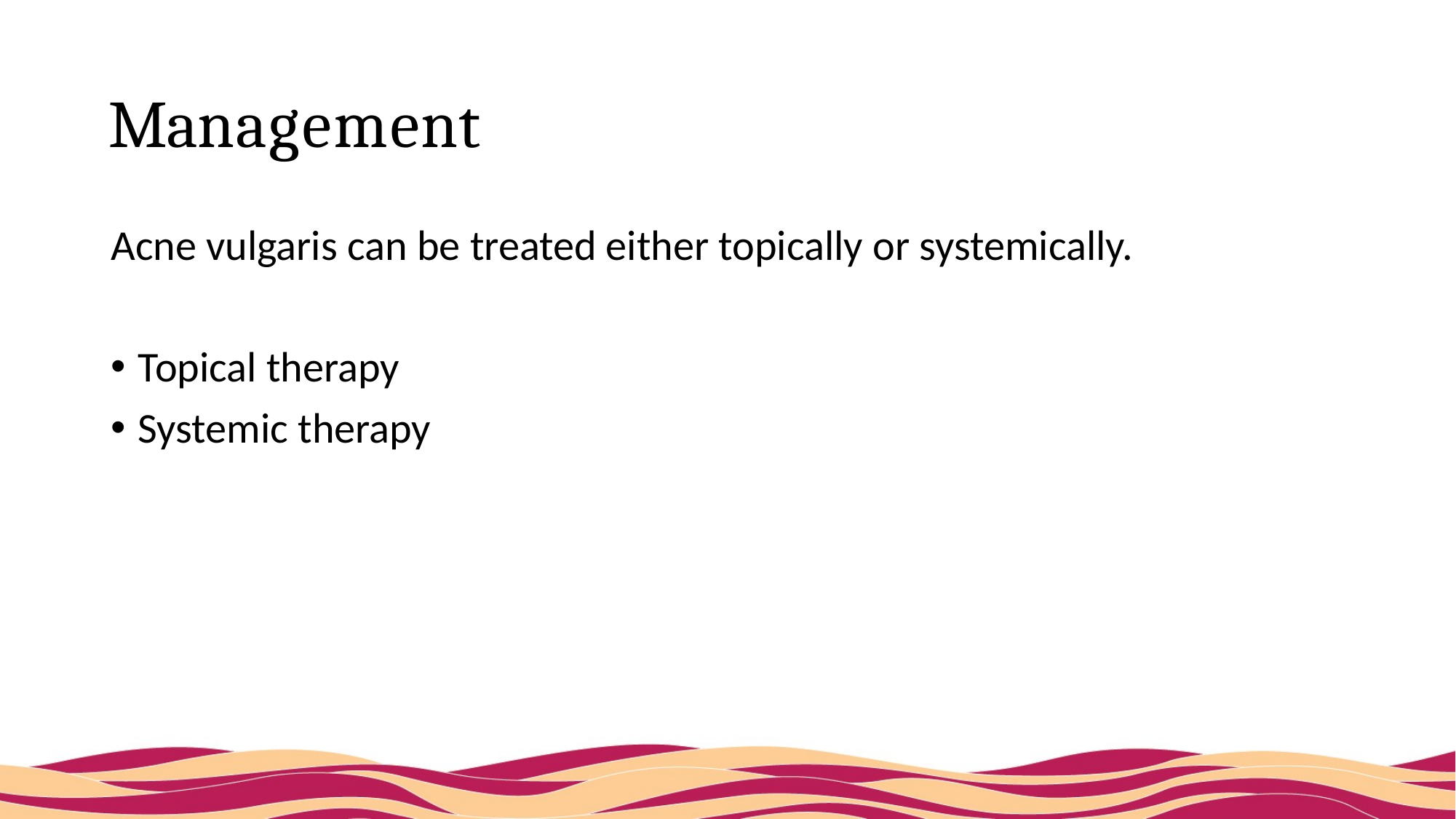

# Management
Acne vulgaris can be treated either topically or systemically.

Topical therapy
Systemic therapy